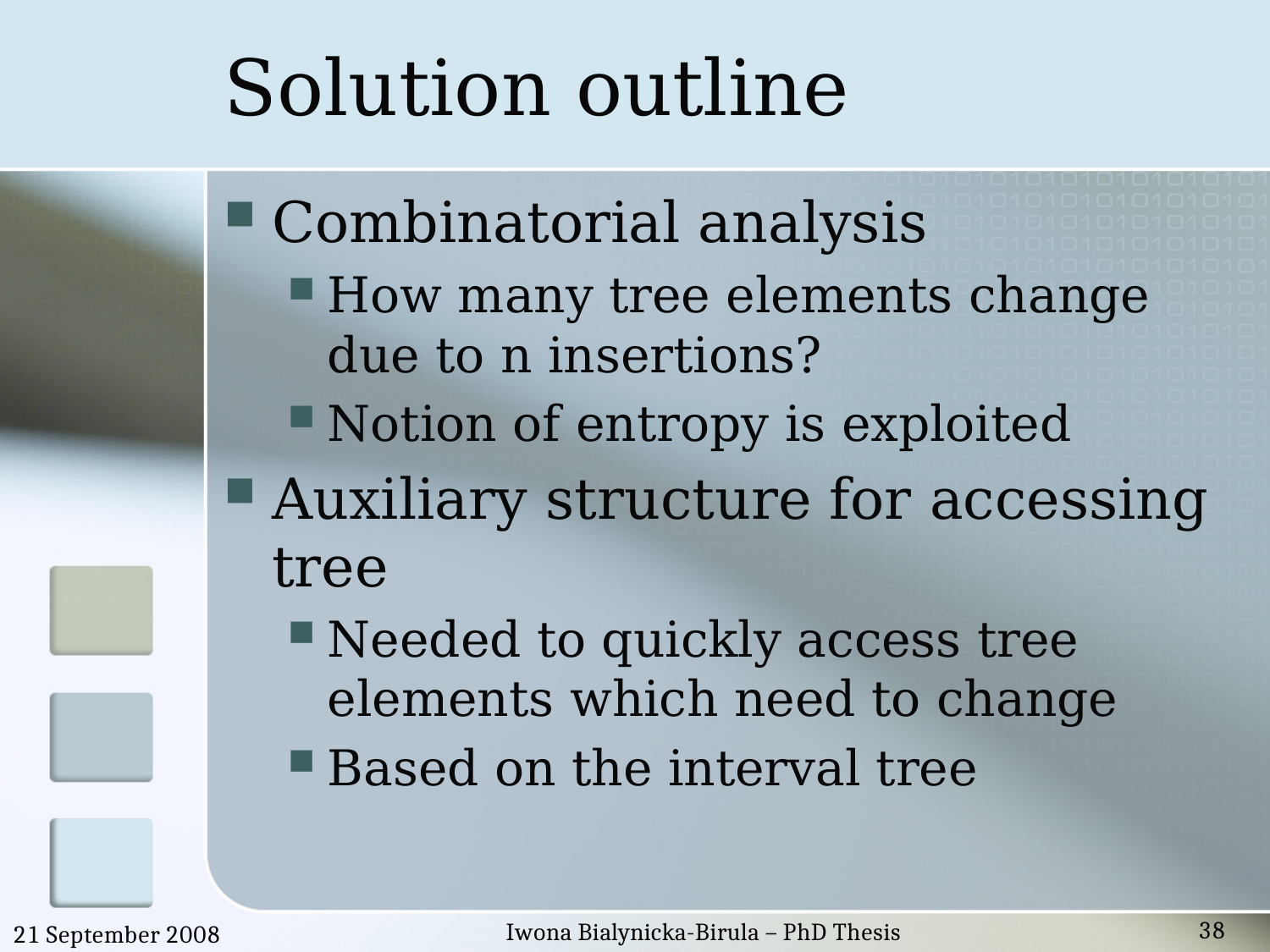

# Solution outline
Combinatorial analysis
How many tree elements change due to n insertions?
Notion of entropy is exploited
Auxiliary structure for accessing tree
Needed to quickly access tree elements which need to change
Based on the interval tree

38
Iwona Bialynicka-Birula – PhD Thesis
21 September 2008